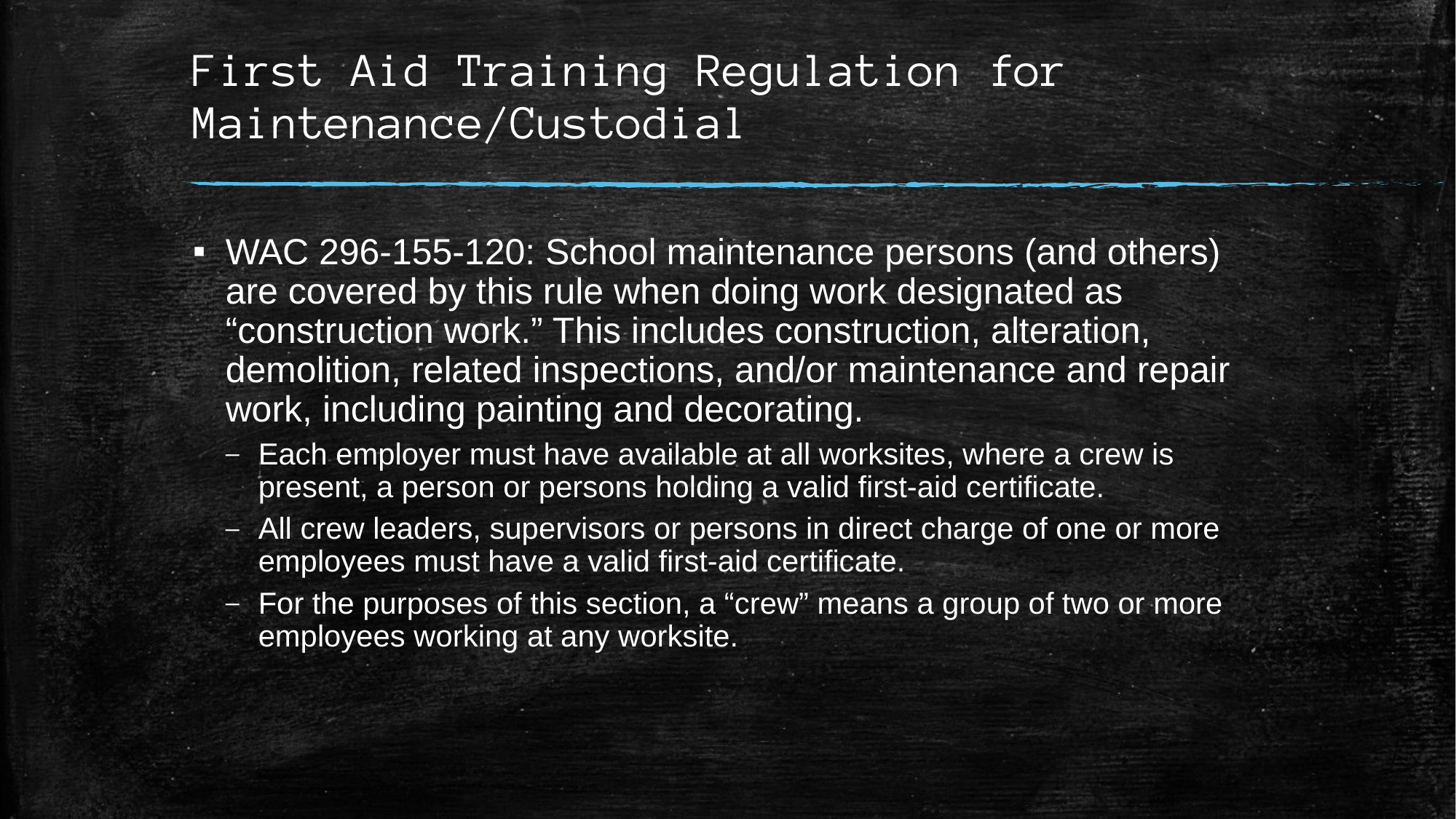

# First Aid Training Regulation for Maintenance/Custodial
WAC 296-155-120: School maintenance persons (and others) are covered by this rule when doing work designated as “construction work.” This includes construction, alteration, demolition, related inspections, and/or maintenance and repair work, including painting and decorating.
Each employer must have available at all worksites, where a crew is present, a person or persons holding a valid first-aid certificate.
All crew leaders, supervisors or persons in direct charge of one or more employees must have a valid first-aid certificate.
For the purposes of this section, a “crew” means a group of two or more employees working at any worksite.